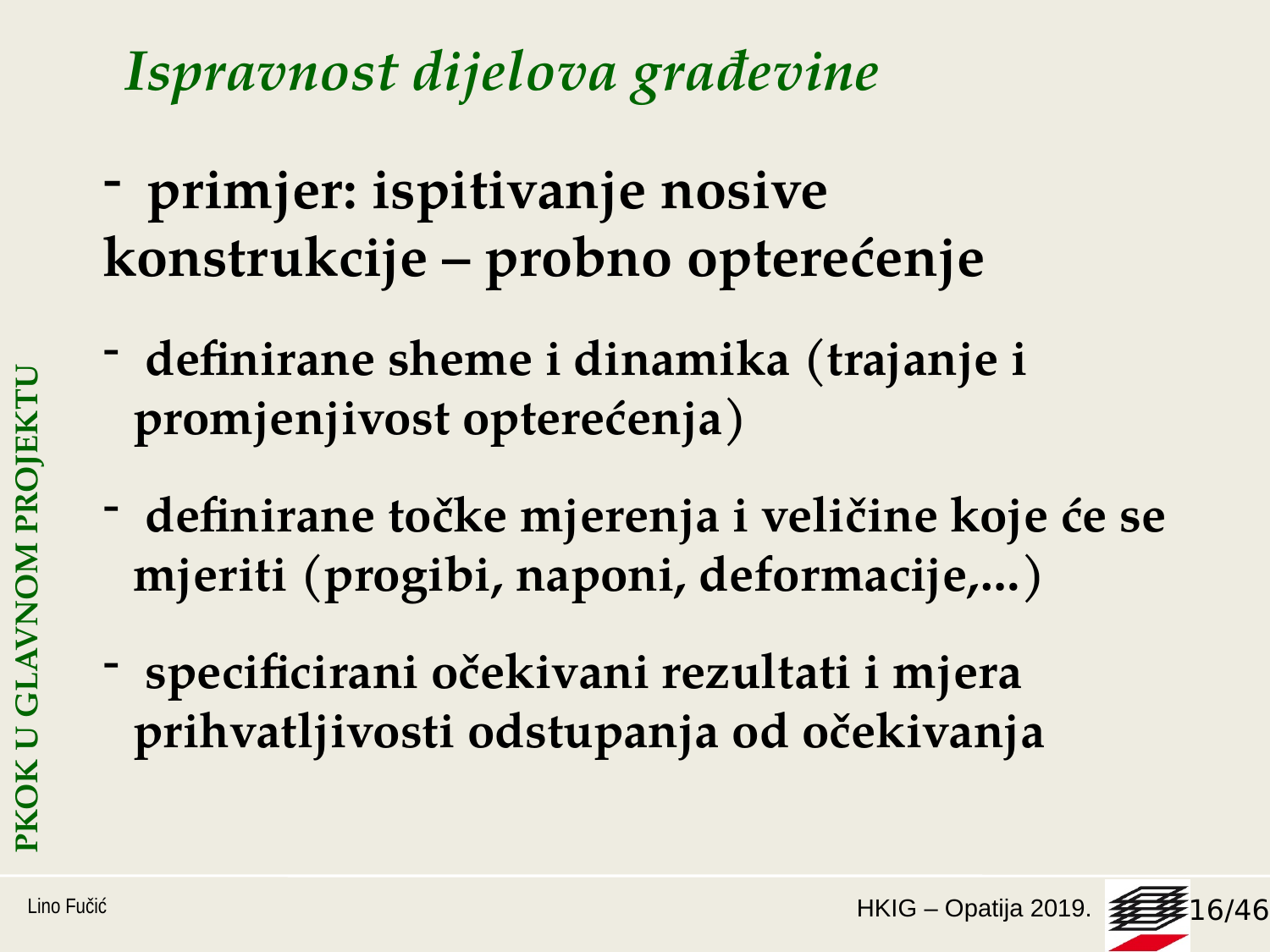

# Ispravnost dijelova građevine
 primjer: ispitivanje nosive
konstrukcije – probno opterećenje

 definirane sheme i dinamika (trajanje i promjenjivost opterećenja)

 definirane točke mjerenja i veličine koje će se mjeriti (progibi, naponi, deformacije,…)

 specificirani očekivani rezultati i mjera prihvatljivosti odstupanja od očekivanja
PKOK U GLAVNOM PROJEKTU
Lino Fučić
16/46